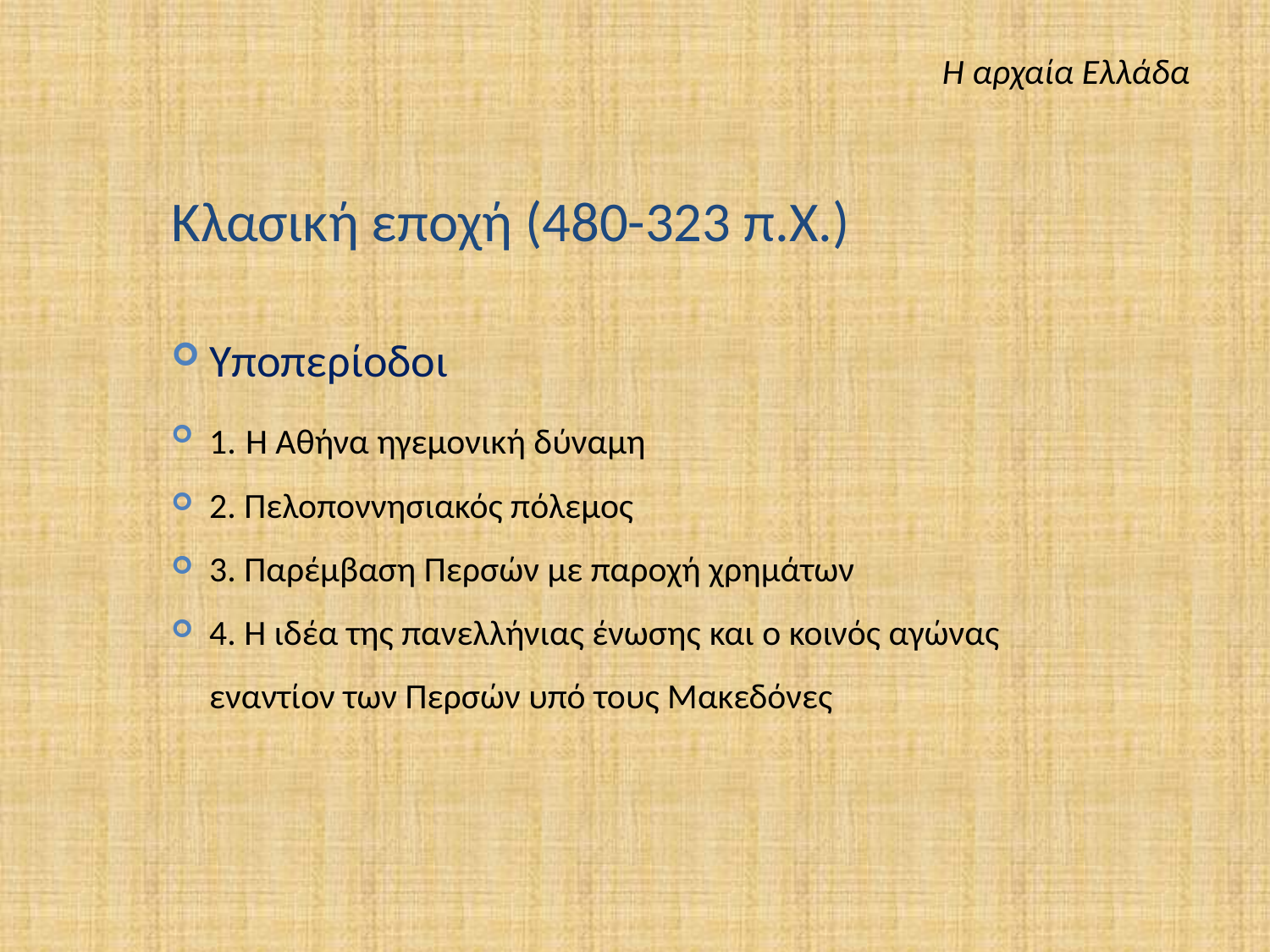

Η αρχαία Ελλάδα
Κλασική εποχή (480-323 π.Χ.)
Υποπερίοδοι
1. Η Αθήνα ηγεμονική δύναμη
2. Πελοποννησιακός πόλεμος
3. Παρέμβαση Περσών με παροχή χρημάτων
4. Η ιδέα της πανελλήνιας ένωσης και ο κοινός αγώνας εναντίον των Περσών υπό τους Μακεδόνες